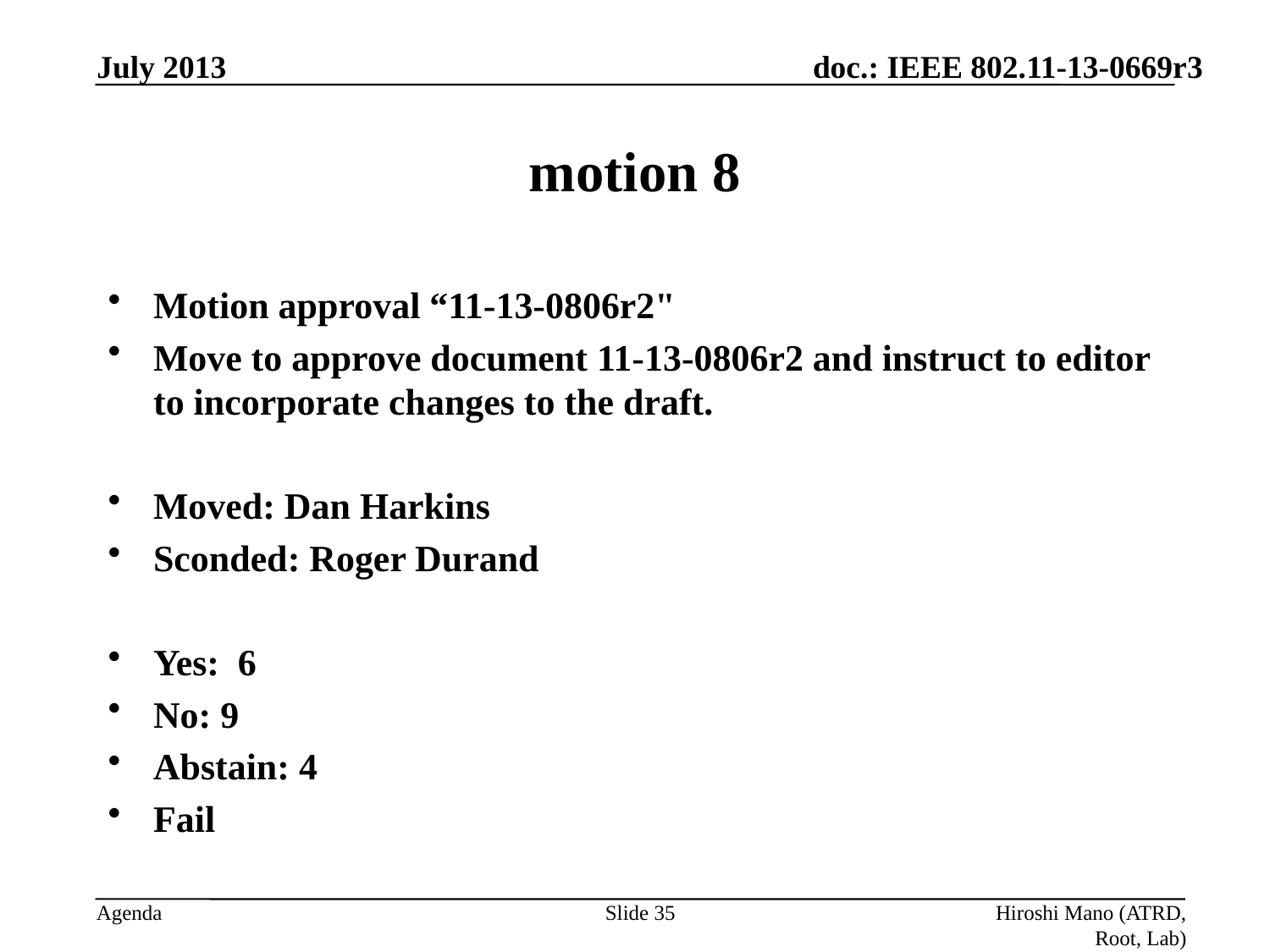

July 2013
# motion 8
Motion approval “11-13-0806r2"
Move to approve document 11-13-0806r2 and instruct to editor to incorporate changes to the draft.

Moved: Dan Harkins
Sconded: Roger Durand

Yes:  6
No: 9
Abstain: 4
Fail

Slide 35
Hiroshi Mano (ATRD, Root, Lab)